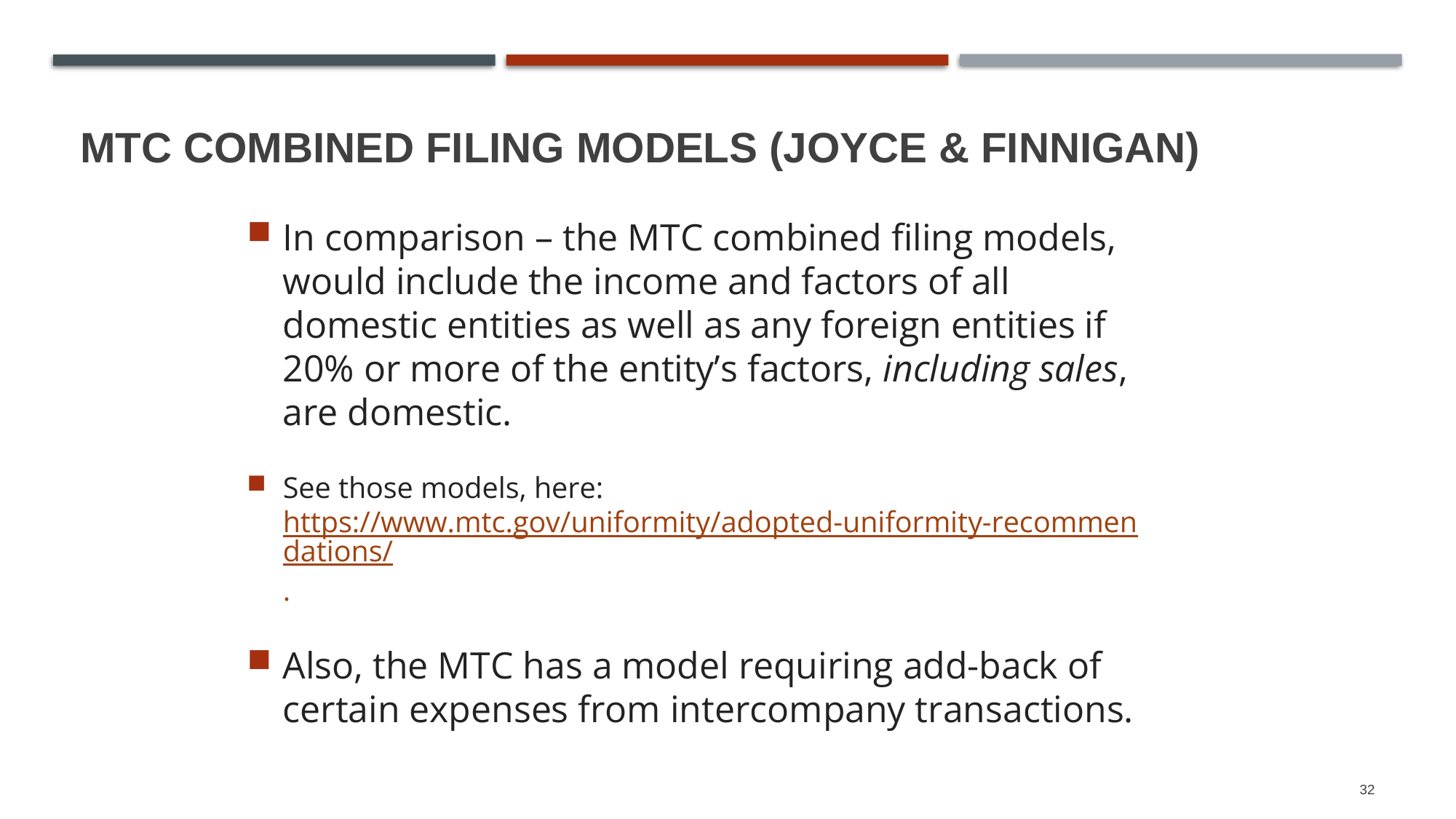

# MTC Combined filing Models (Joyce & Finnigan)
In comparison – the MTC combined filing models, would include the income and factors of all domestic entities as well as any foreign entities if 20% or more of the entity’s factors, including sales, are domestic.
See those models, here: https://www.mtc.gov/uniformity/adopted-uniformity-recommendations/.
Also, the MTC has a model requiring add-back of certain expenses from intercompany transactions.
32